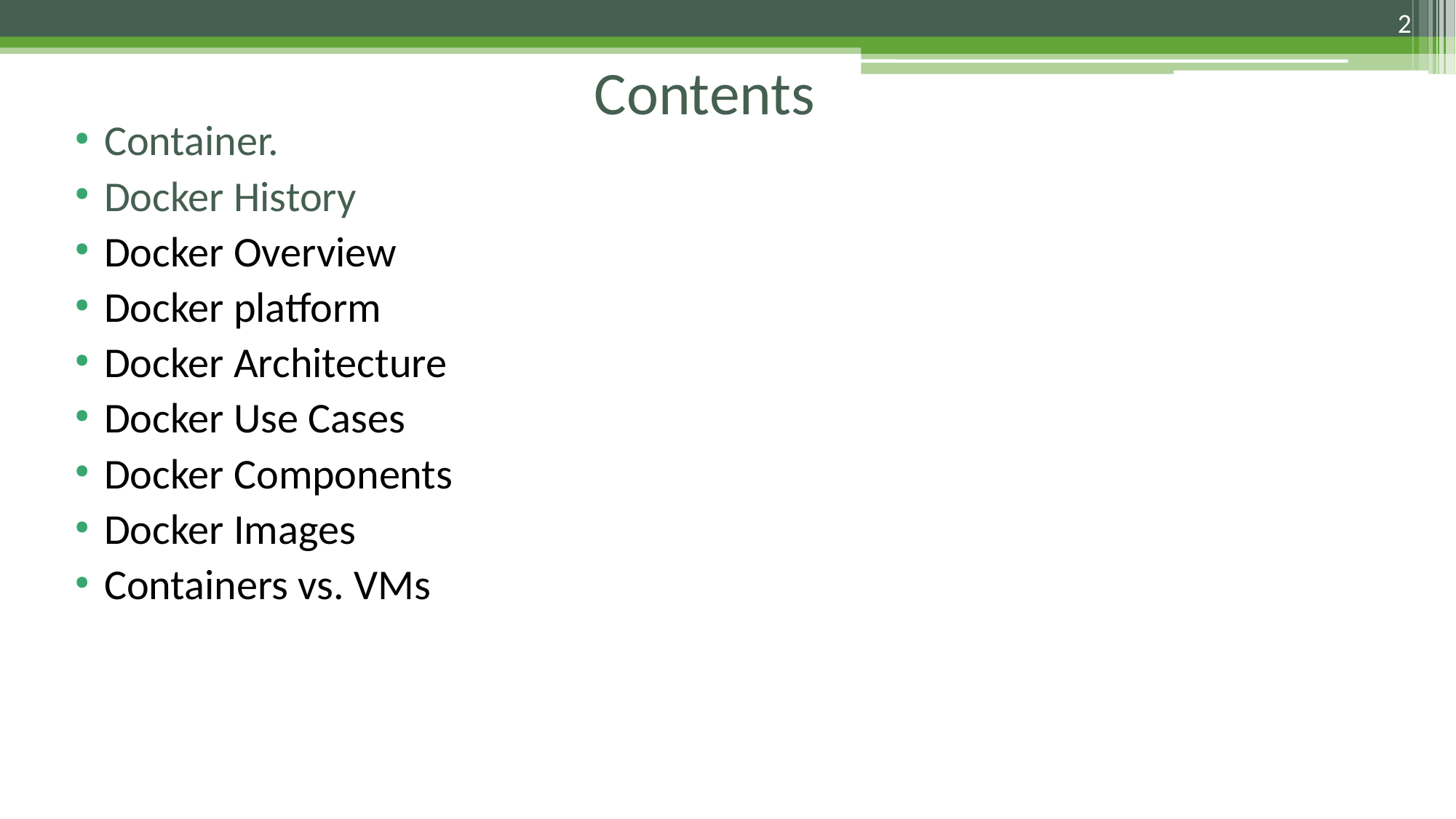

2
# Contents
Container.
Docker History
Docker Overview
Docker platform
Docker Architecture
Docker Use Cases
Docker Components
Docker Images
Containers vs. VMs